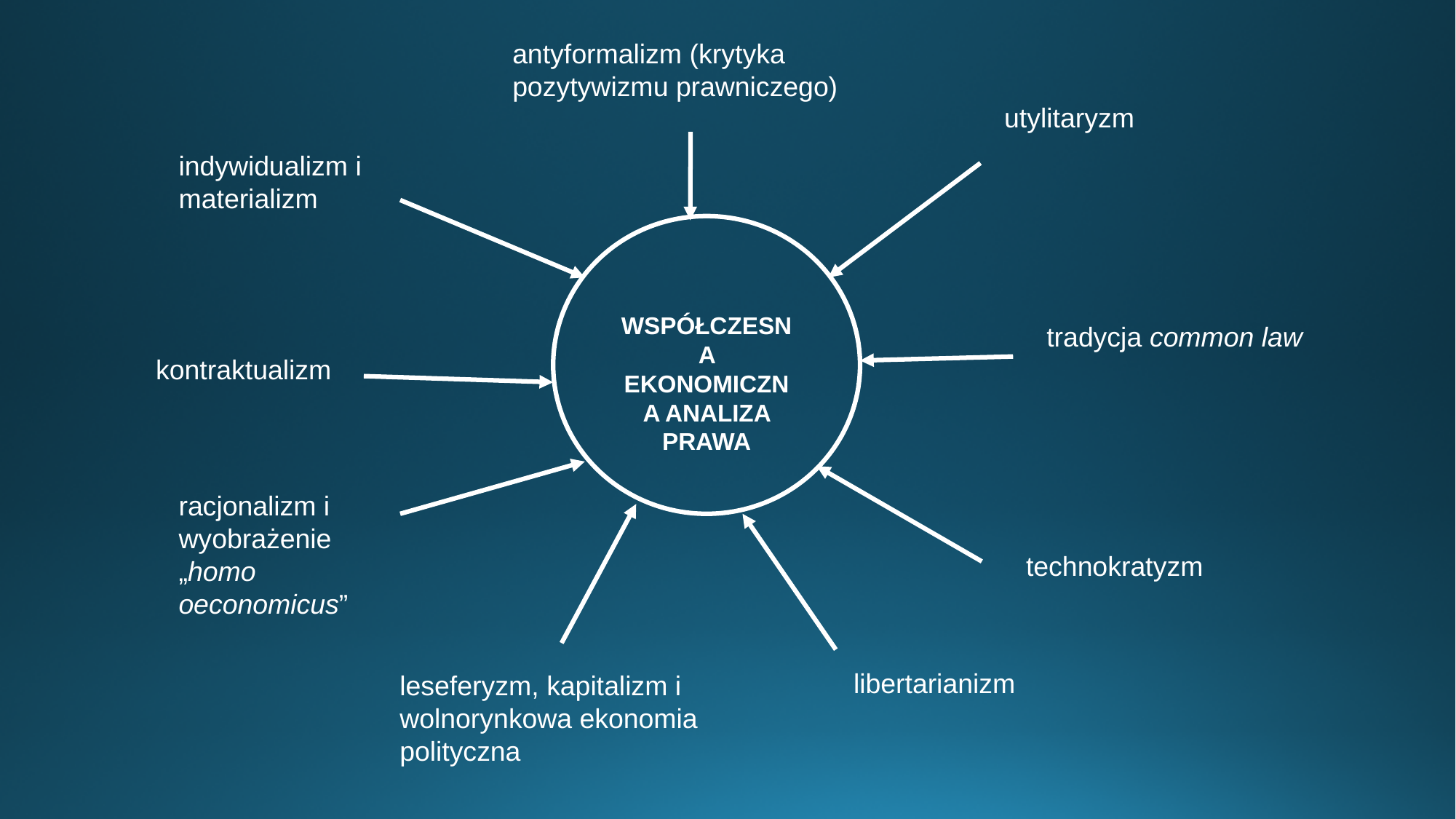

antyformalizm (krytyka pozytywizmu prawniczego)
utylitaryzm
indywidualizm i materializm

WSPÓŁCZESNA EKONOMICZNA ANALIZA PRAWA
tradycja common law
kontraktualizm
racjonalizm i wyobrażenie „homo oeconomicus”
technokratyzm
libertarianizm
leseferyzm, kapitalizm i wolnorynkowa ekonomia polityczna